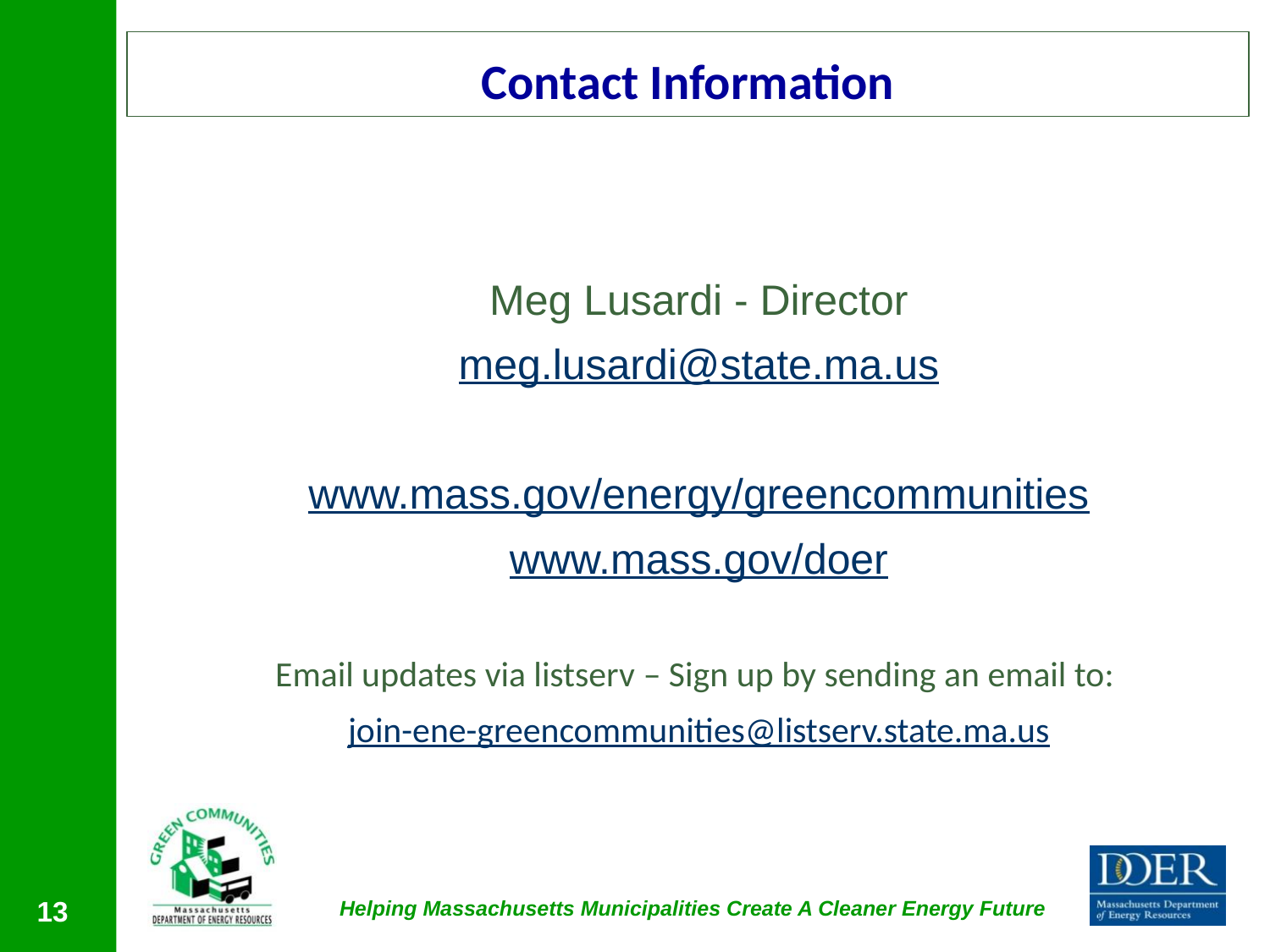

# Contact Information

Meg Lusardi - Director
meg.lusardi@state.ma.us

www.mass.gov/energy/greencommunities
www.mass.gov/doer

Email updates via listserv – Sign up by sending an email to:
join-ene-greencommunities@listserv.state.ma.us

13